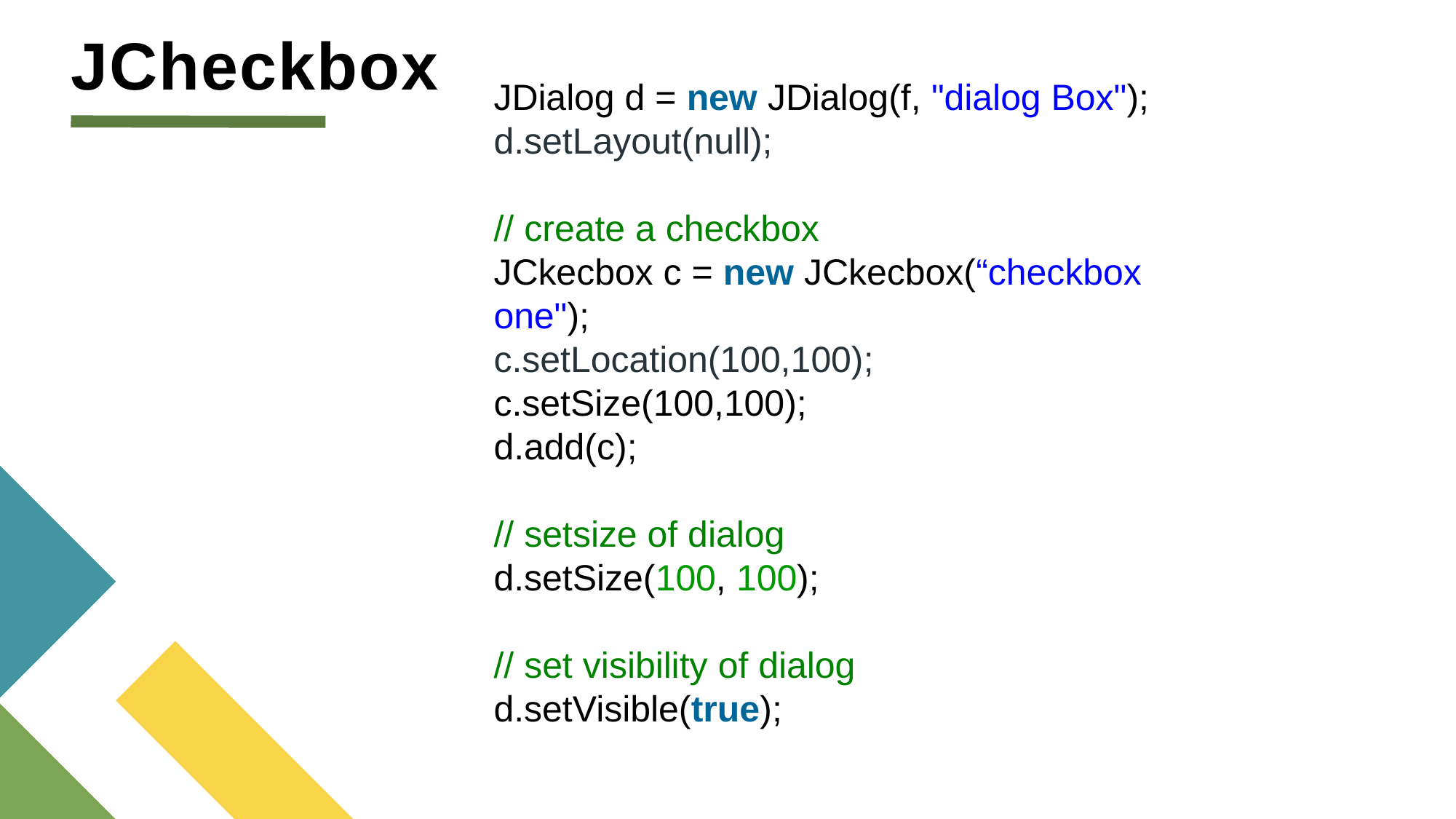

# JCheckbox
JDialog d = new JDialog(f, "dialog Box");
d.setLayout(null);

// create a checkbox
JCkecbox c = new JCkecbox(“checkbox one");
c.setLocation(100,100);
c.setSize(100,100);
d.add(c);

// setsize of dialog
d.setSize(100, 100);

// set visibility of dialog
d.setVisible(true);